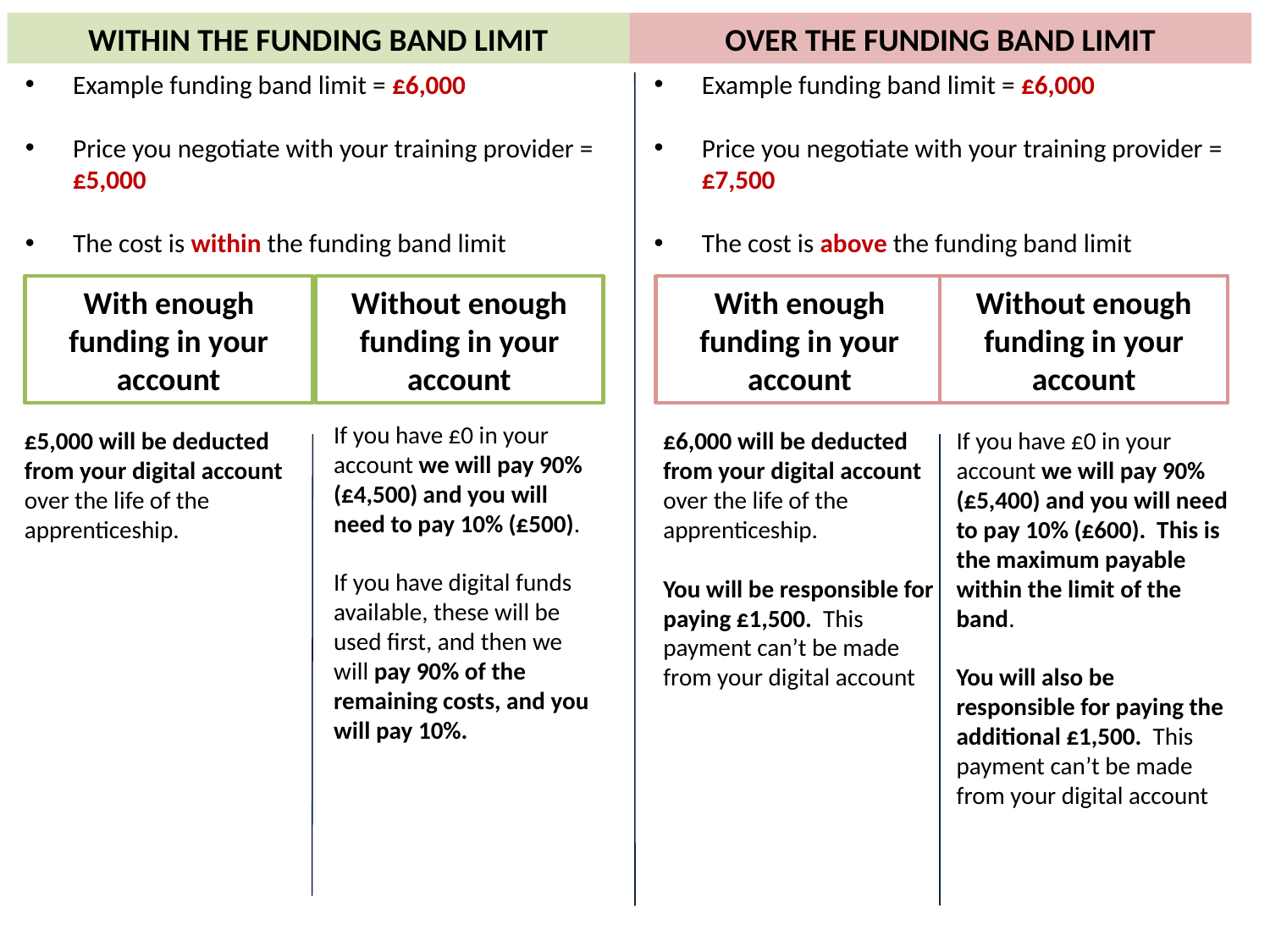

WITHIN THE FUNDING BAND LIMIT
OVER THE FUNDING BAND LIMIT
Funding limits– how they work
Example funding band limit = £6,000

Price you negotiate with your training provider = £5,000

The cost is within the funding band limit

Example funding band limit = £6,000

Price you negotiate with your training provider = £7,500

The cost is above the funding band limit

With enough funding in your account
Without enough funding in your account
With enough funding in your account
Without enough funding in your account
If you have £0 in your account we will pay 90% (£4,500) and you will need to pay 10% (£500).

If you have digital funds available, these will be used first, and then we will pay 90% of the remaining costs, and you will pay 10%.
£5,000 will be deducted from your digital account over the life of the apprenticeship.
£6,000 will be deducted from your digital account over the life of the apprenticeship.

You will be responsible for paying £1,500.  This payment can’t be made from your digital account
If you have £0 in your account we will pay 90% (£5,400) and you will need to pay 10% (£600).  This is the maximum payable within the limit of the band.

You will also be responsible for paying the additional £1,500.  This payment can’t be made from your digital account